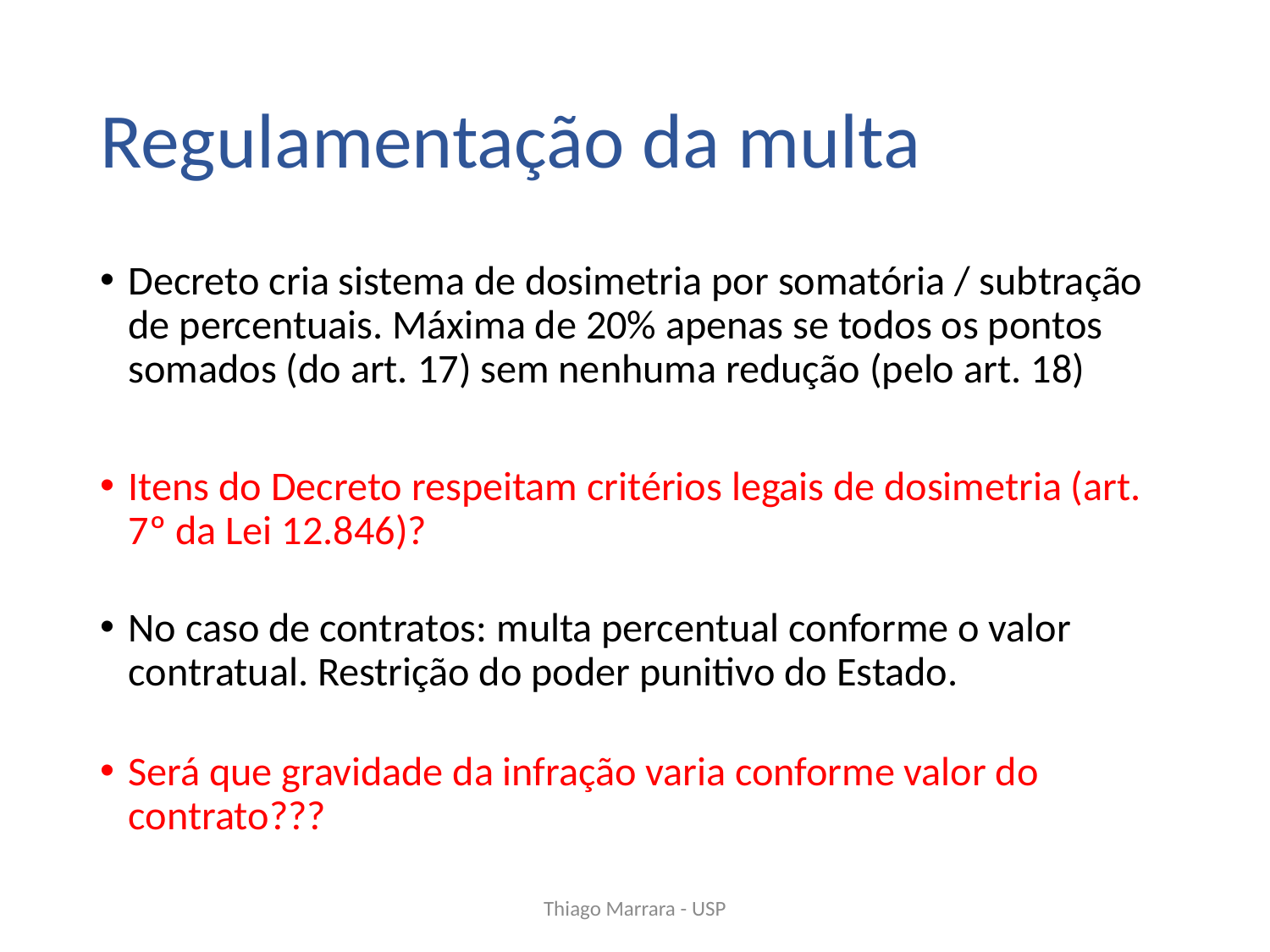

# Regulamentação da multa
Decreto cria sistema de dosimetria por somatória / subtração de percentuais. Máxima de 20% apenas se todos os pontos somados (do art. 17) sem nenhuma redução (pelo art. 18)

Itens do Decreto respeitam critérios legais de dosimetria (art. 7º da Lei 12.846)?

No caso de contratos: multa percentual conforme o valor contratual. Restrição do poder punitivo do Estado.

Será que gravidade da infração varia conforme valor do contrato???

Thiago Marrara - USP